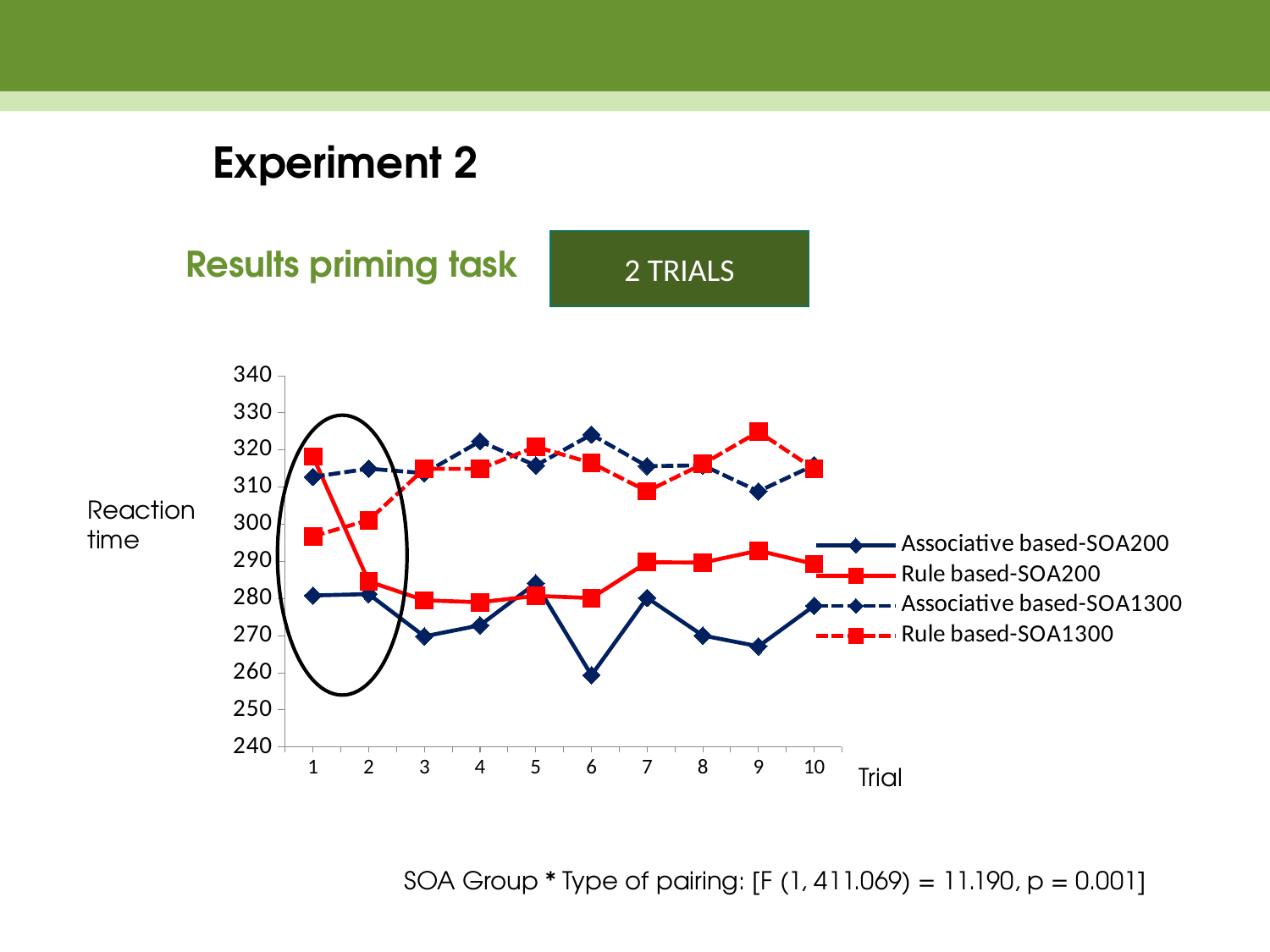

# Experiment 2

Results priming task
2 TRIALS

### Chart

| Category | Associative based-SOA200 | Rule based-SOA200 | Associative based-SOA1300 | Rule based-SOA1300 |
|---|---|---|---|---|
Reaction time
Trial
SOA Group * Type of pairing: [F (1, 411.069) = 11.190, p = 0.001]